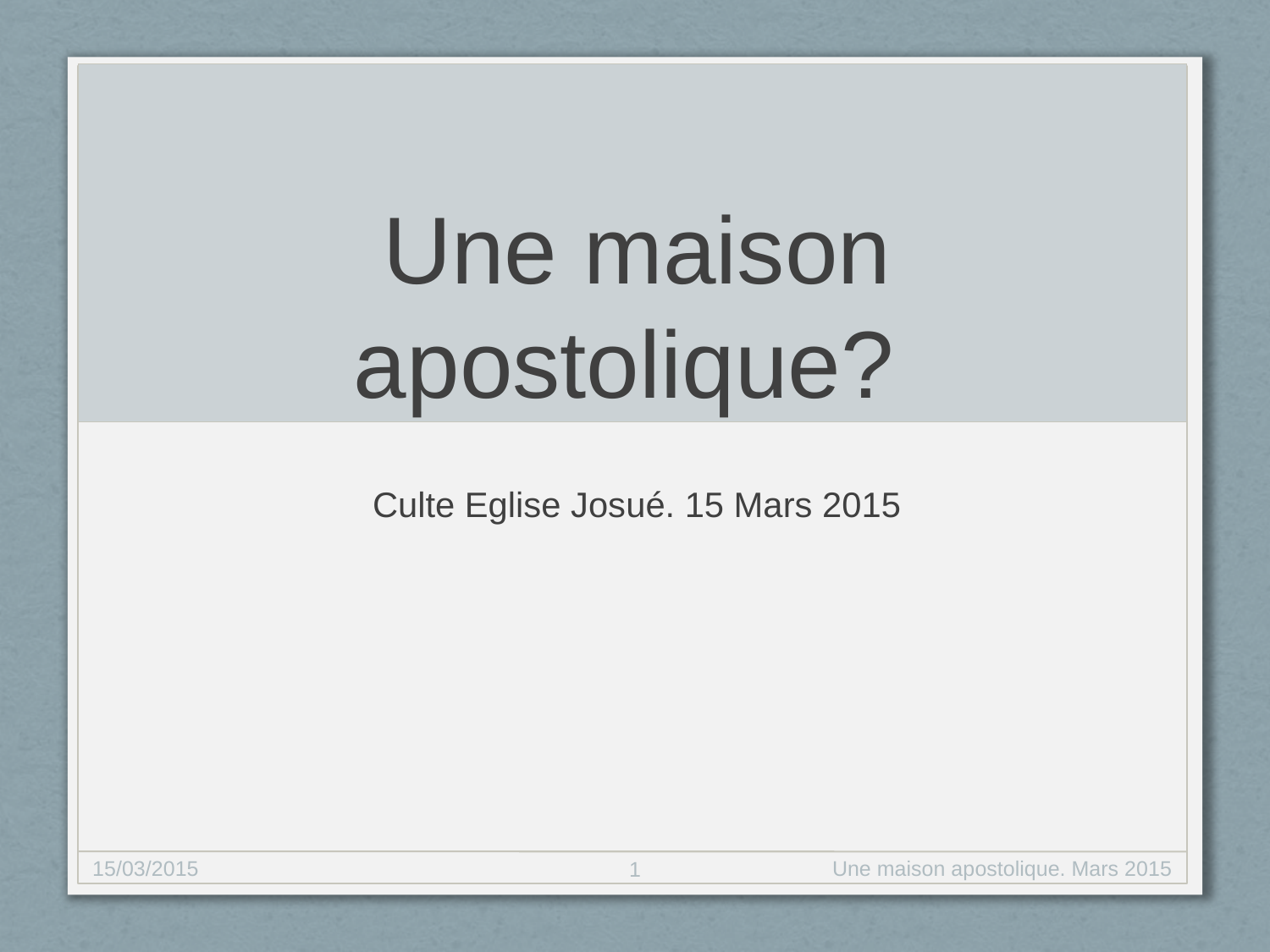

# Une maison apostolique?
Culte Eglise Josué. 15 Mars 2015
15/03/2015
1
Une maison apostolique. Mars 2015